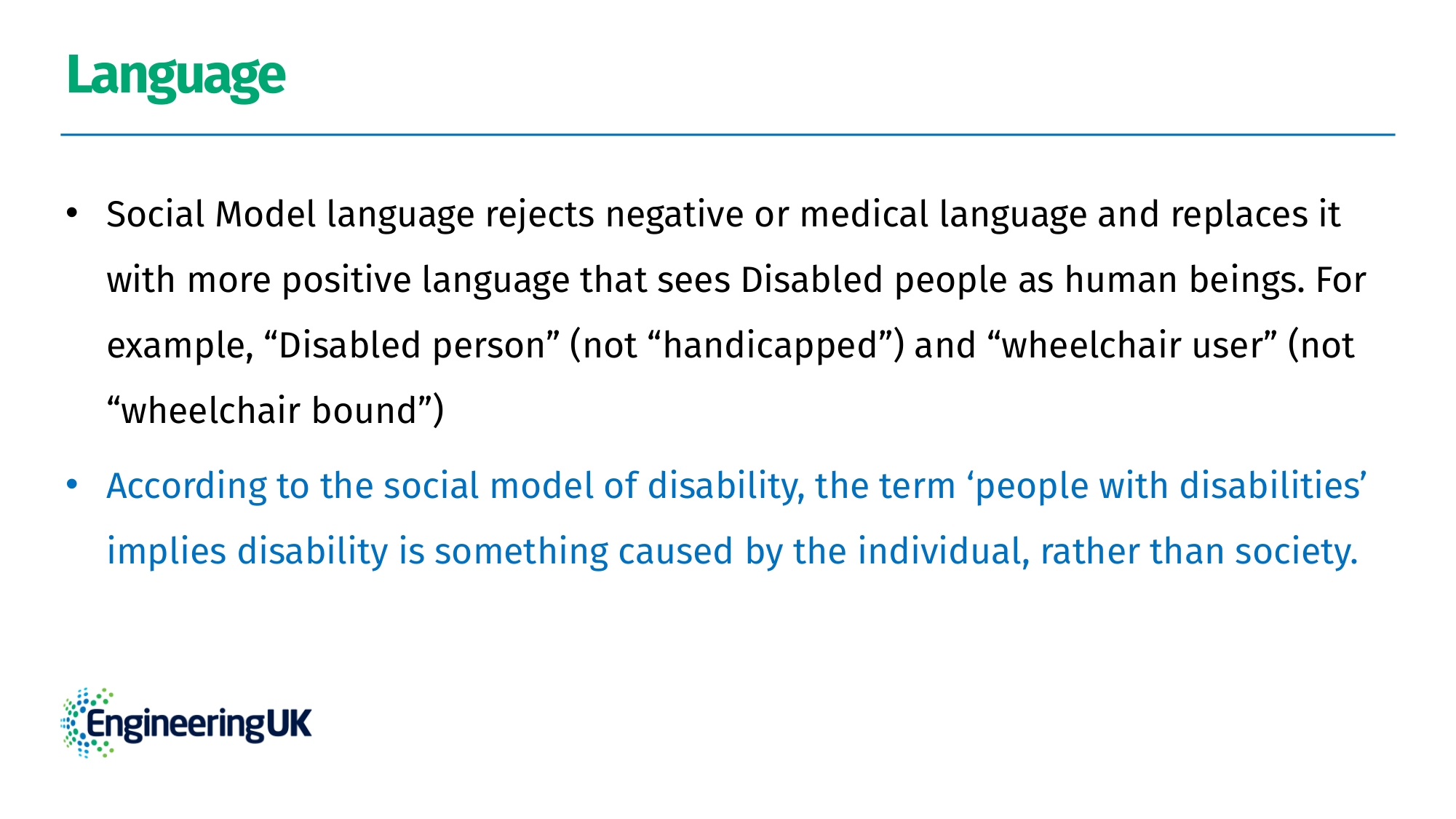

# Language
Social Model language rejects negative or medical language and replaces it with more positive language that sees Disabled people as human beings. For example, “Disabled person” (not “handicapped”) and “wheelchair user” (not “wheelchair bound”)
According to the social model of disability, the term ‘people with disabilities’ implies disability is something caused by the individual, rather than society.